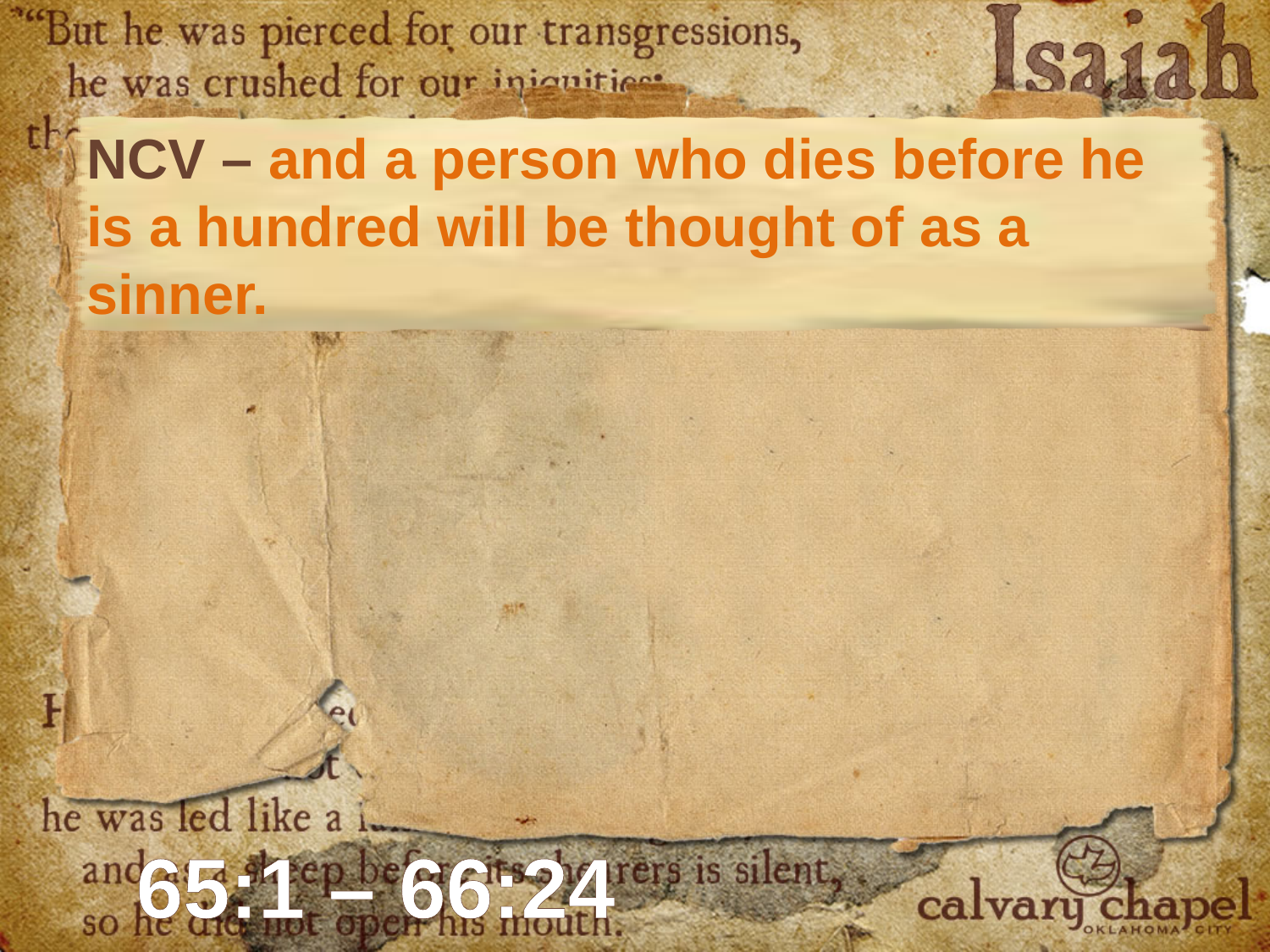

NCV – and a person who dies before he is a hundred will be thought of as a sinner.
65:1 – 66:24